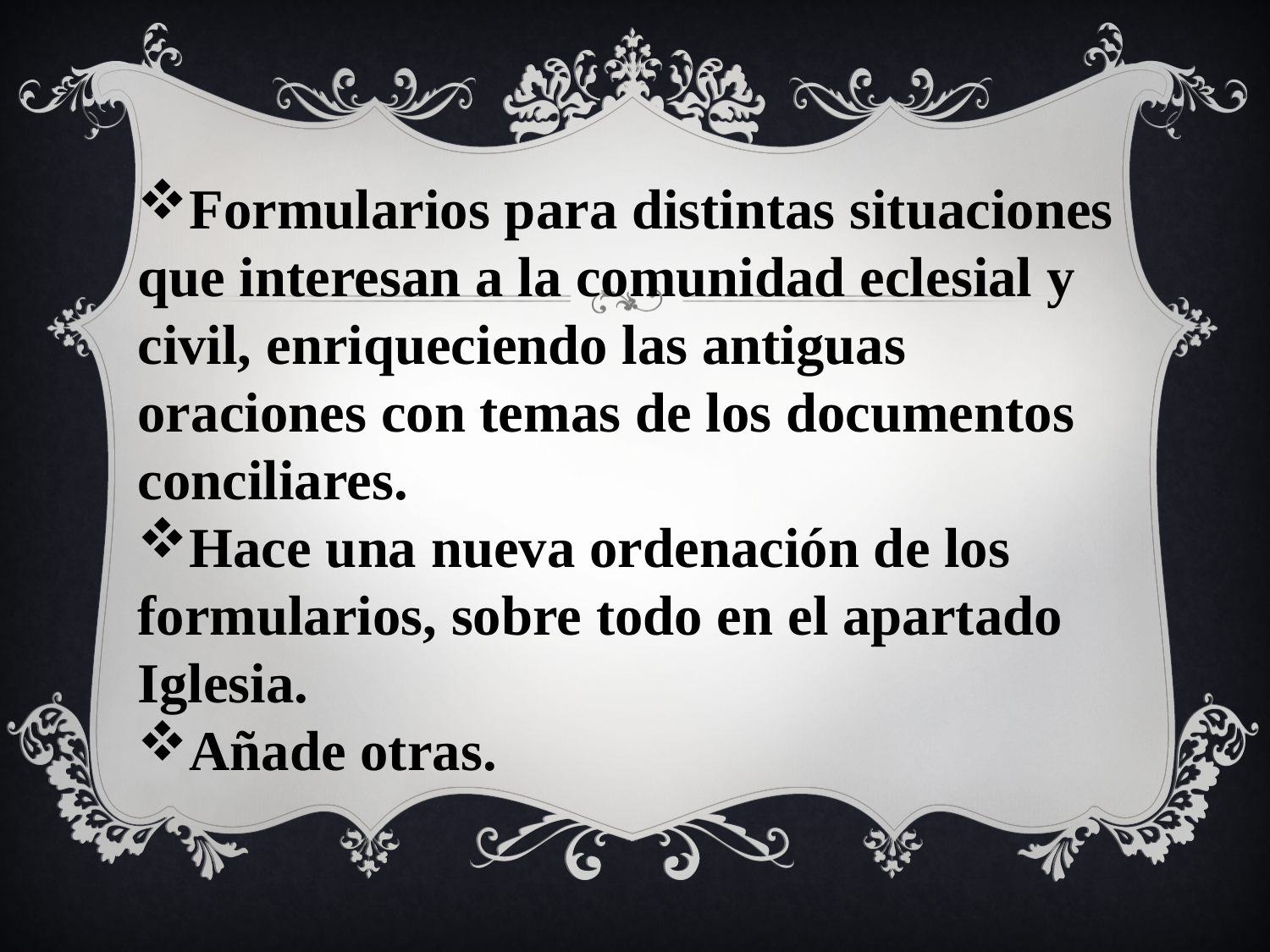

Formularios para distintas situaciones que interesan a la comunidad eclesial y civil, enriqueciendo las antiguas oraciones con temas de los documentos conciliares.
Hace una nueva ordenación de los formularios, sobre todo en el apartado Iglesia.
Añade otras.